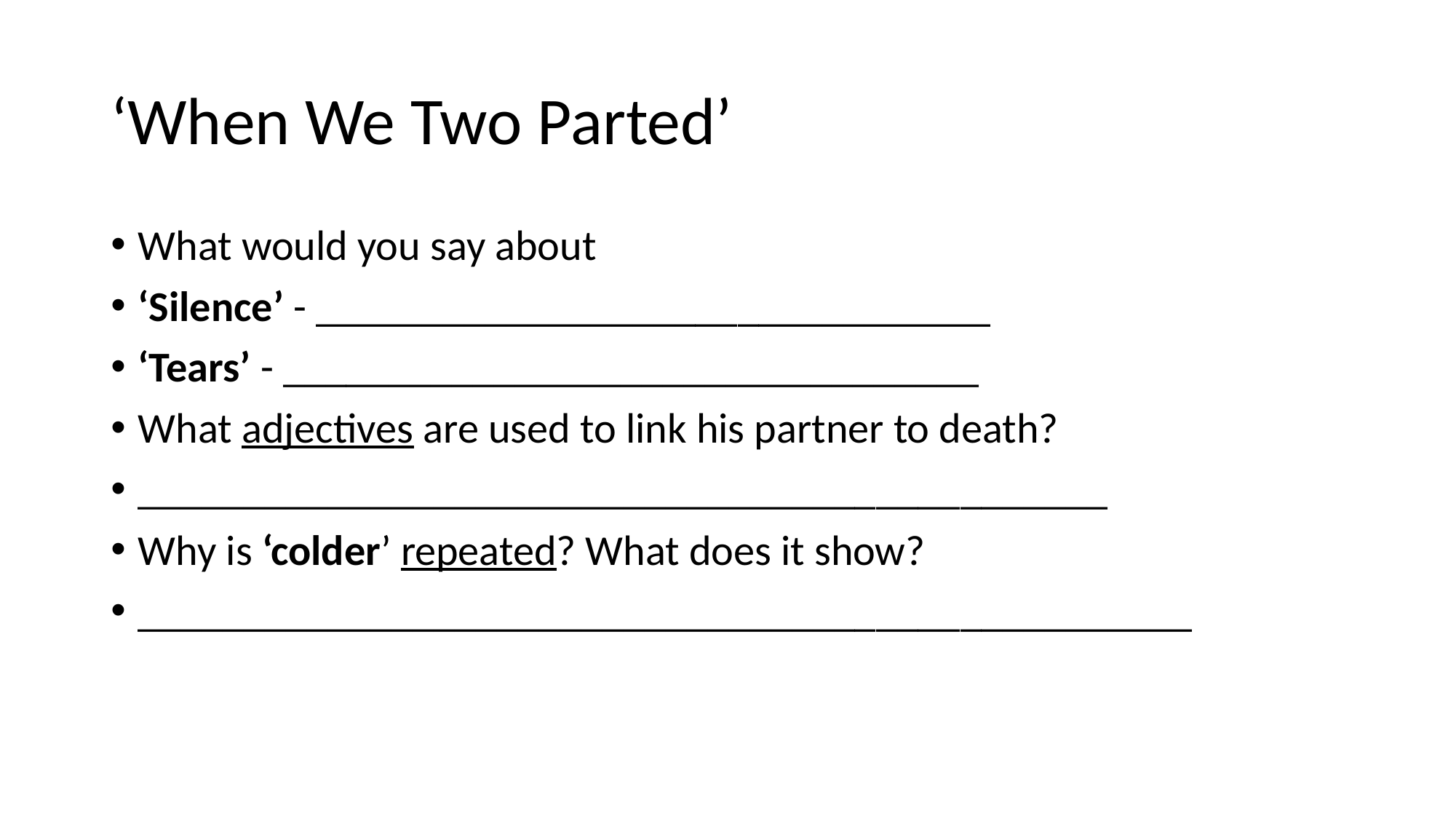

# ‘When We Two Parted’
What would you say about
‘Silence’ - ________________________________
‘Tears’ - _________________________________
What adjectives are used to link his partner to death?
______________________________________________
Why is ‘colder’ repeated? What does it show?
__________________________________________________